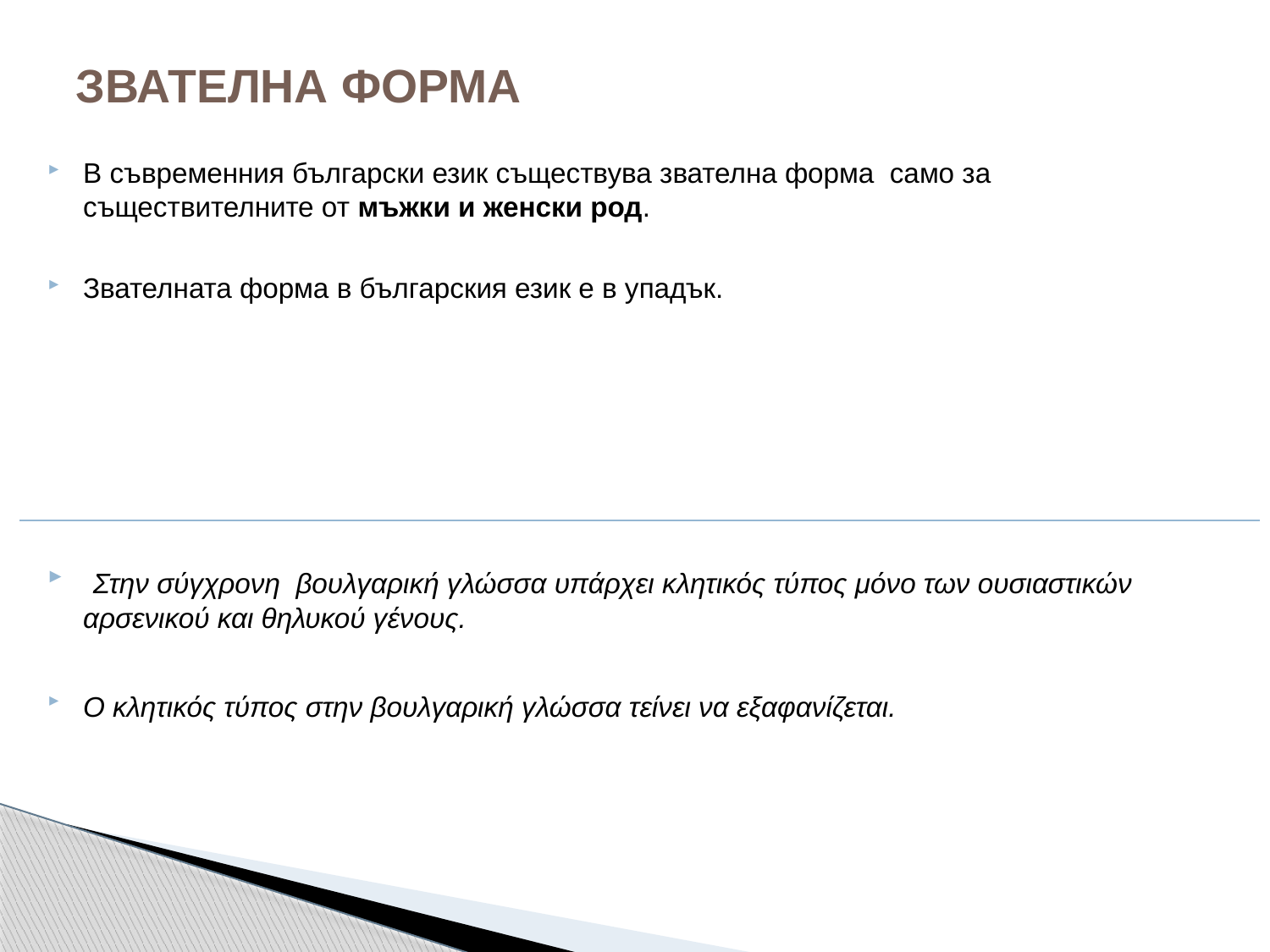

# ЗВАТЕЛНА ФОРМА
В съвременния български език съществува звателна форма  само за     съществителните от мъжки и женски род.

Звателната форма в българския език е в упадък.

 Στην σύγχρονη  βουλγαρική γλώσσα υπάρχει κλητικός τύπος μόνο των ουσιαστικών αρσενικού και θηλυκού γένους.

Ο κλητικός τύπος στην βουλγαρική γλώσσα τείνει να εξαφανίζεται.